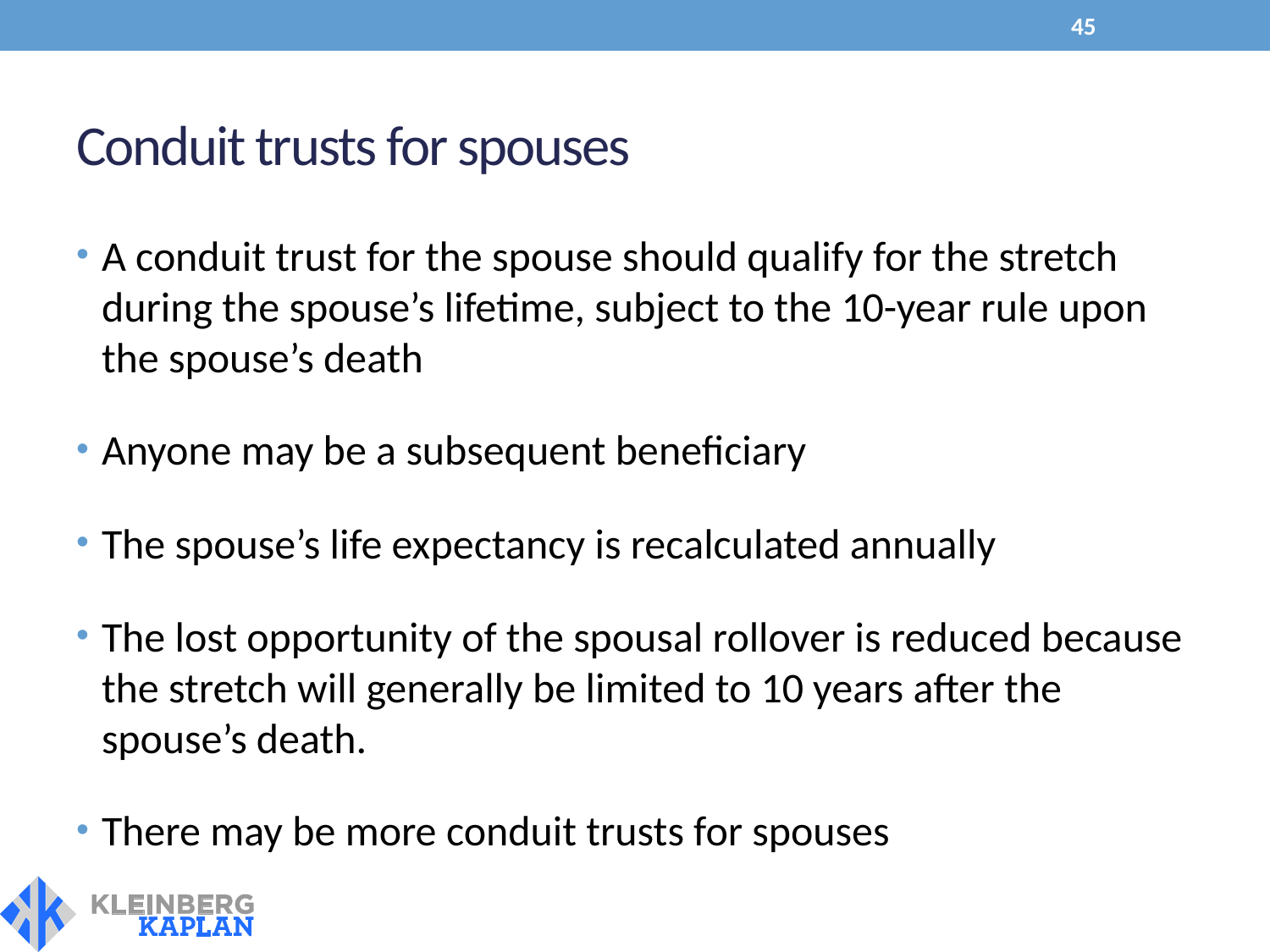

45
# Conduit trusts for spouses
A conduit trust for the spouse should qualify for the stretch during the spouse’s lifetime, subject to the 10-year rule upon the spouse’s death
Anyone may be a subsequent beneficiary
The spouse’s life expectancy is recalculated annually
The lost opportunity of the spousal rollover is reduced because the stretch will generally be limited to 10 years after the spouse’s death.
There may be more conduit trusts for spouses